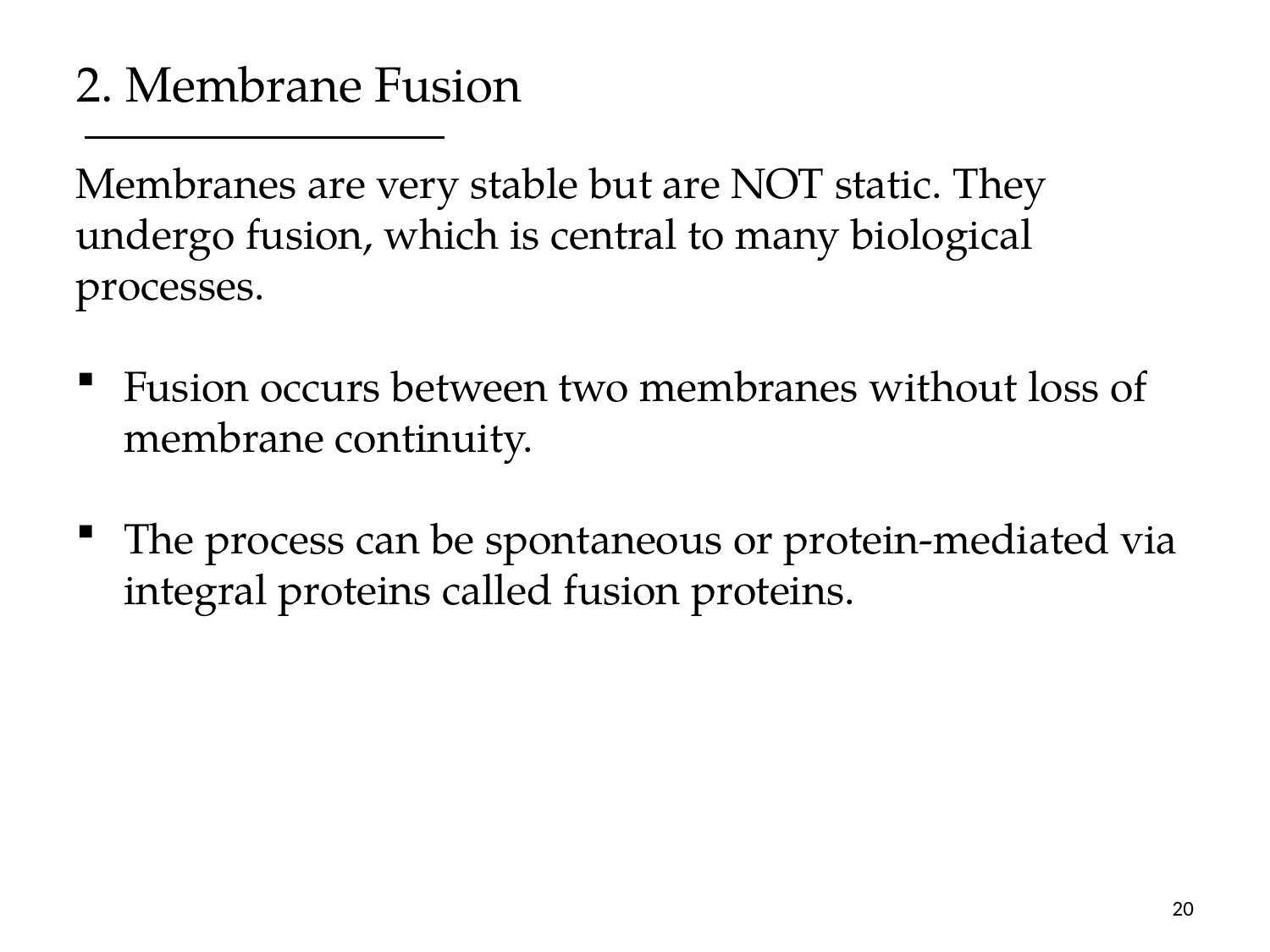

# 2. Membrane Fusion
Membranes are very stable but are NOT static. They undergo fusion, which is central to many biological processes.

Fusion occurs between two membranes without loss of membrane continuity.

The process can be spontaneous or protein-mediated via integral proteins called fusion proteins.

20